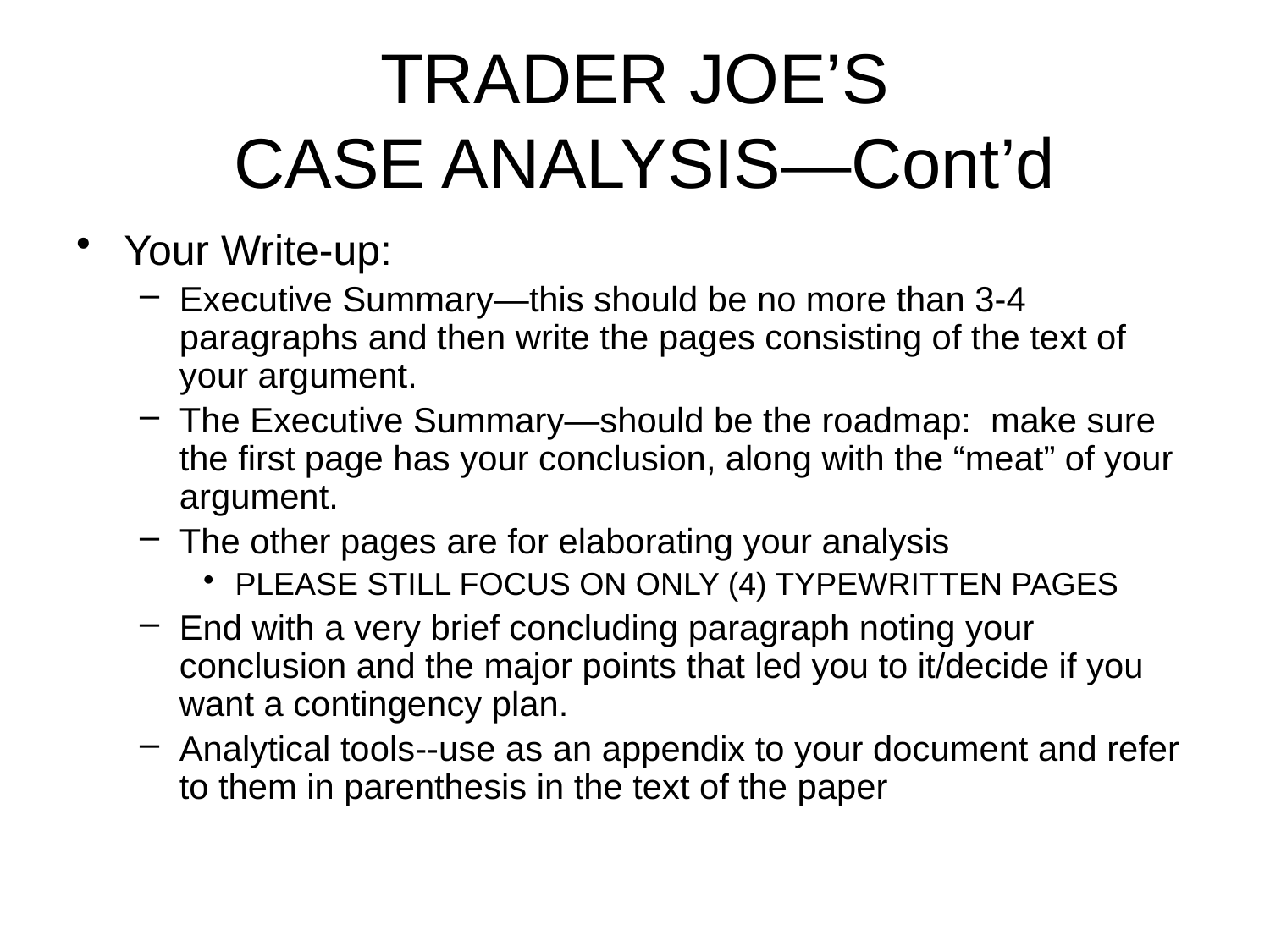

# TRADER JOE’S CASE ANALYSIS—Cont’d
Your Write-up:
Executive Summary—this should be no more than 3-4 paragraphs and then write the pages consisting of the text of your argument.
The Executive Summary—should be the roadmap:  make sure the first page has your conclusion, along with the “meat” of your argument.
The other pages are for elaborating your analysis
PLEASE STILL FOCUS ON ONLY (4) TYPEWRITTEN PAGES
End with a very brief concluding paragraph noting your conclusion and the major points that led you to it/decide if you want a contingency plan.
Analytical tools--use as an appendix to your document and refer to them in parenthesis in the text of the paper